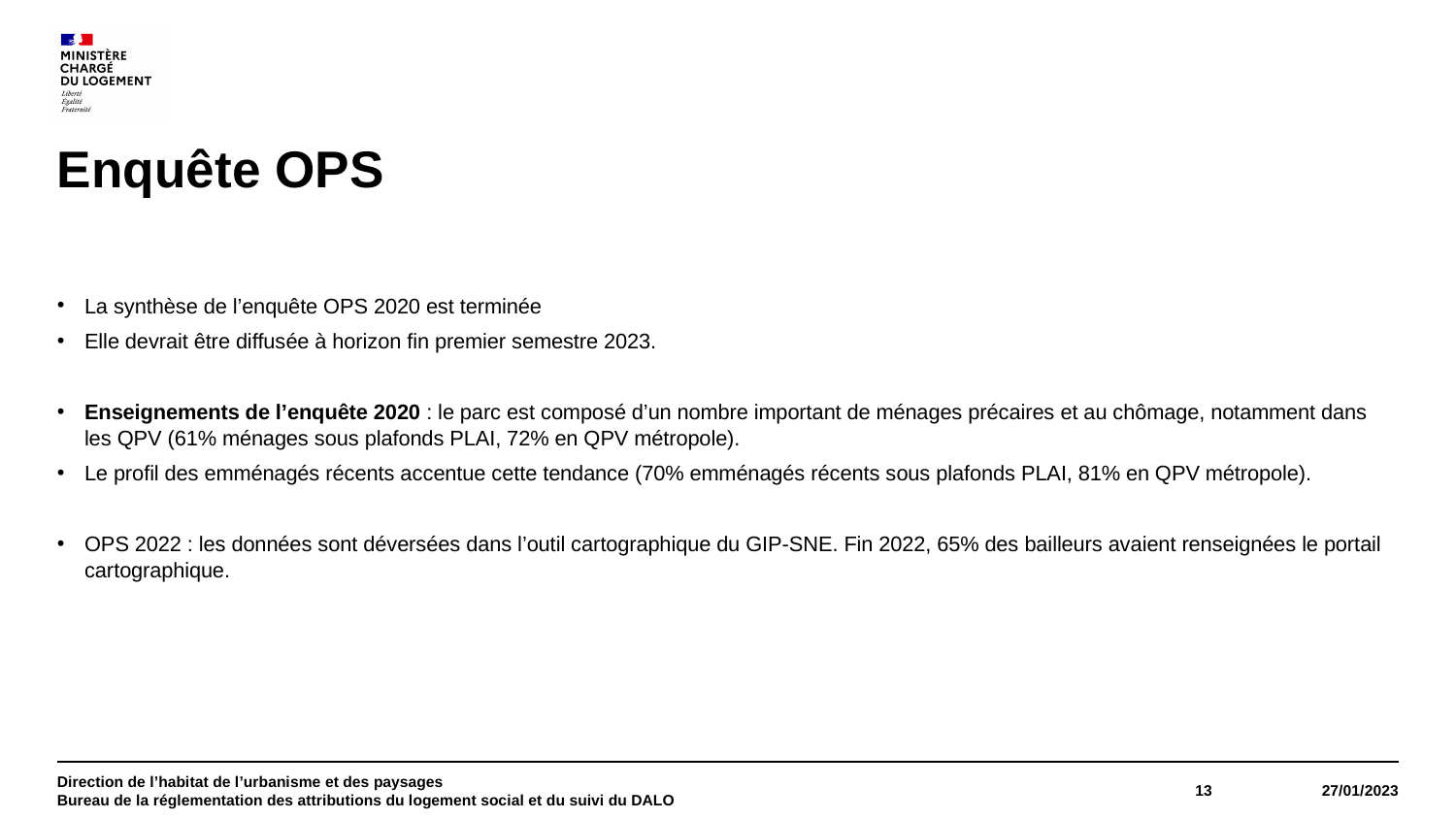

# Enquête OPS
La synthèse de l’enquête OPS 2020 est terminée
Elle devrait être diffusée à horizon fin premier semestre 2023.

Enseignements de l’enquête 2020 : le parc est composé d’un nombre important de ménages précaires et au chômage, notamment dans les QPV (61% ménages sous plafonds PLAI, 72% en QPV métropole).
Le profil des emménagés récents accentue cette tendance (70% emménagés récents sous plafonds PLAI, 81% en QPV métropole).

OPS 2022 : les données sont déversées dans l’outil cartographique du GIP-SNE. Fin 2022, 65% des bailleurs avaient renseignées le portail cartographique.

Direction de l’habitat de l’urbanisme et des paysages
Bureau de la réglementation des attributions du logement social et du suivi du DALO
13
27/01/2023